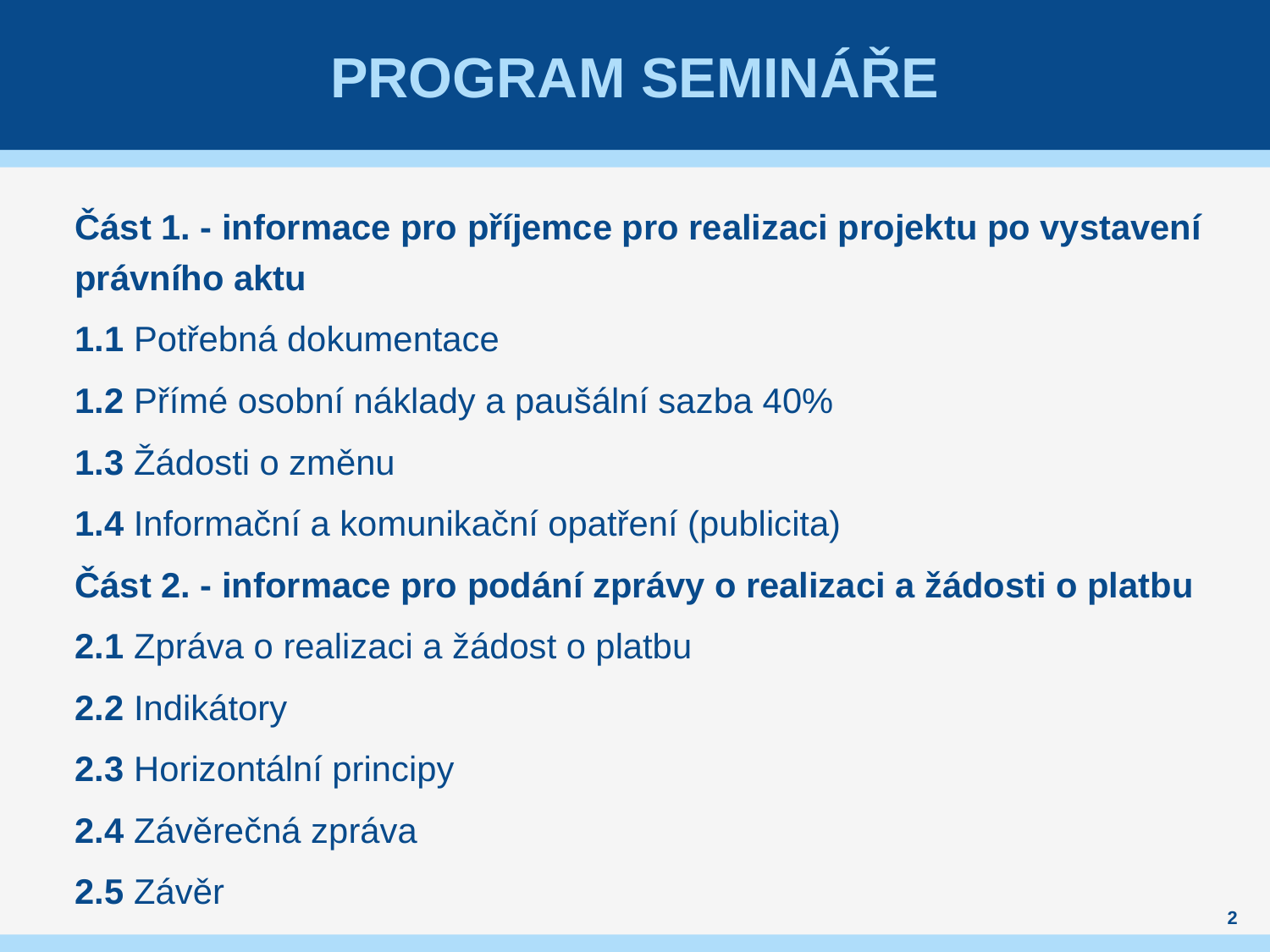

# Program Semináře
Část 1. - informace pro příjemce pro realizaci projektu po vystavení právního aktu
1.1 Potřebná dokumentace
1.2 Přímé osobní náklady a paušální sazba 40%
1.3 Žádosti o změnu
1.4 Informační a komunikační opatření (publicita)
Část 2. - informace pro podání zprávy o realizaci a žádosti o platbu
2.1 Zpráva o realizaci a žádost o platbu
2.2 Indikátory
2.3 Horizontální principy
2.4 Závěrečná zpráva
2.5 Závěr

2